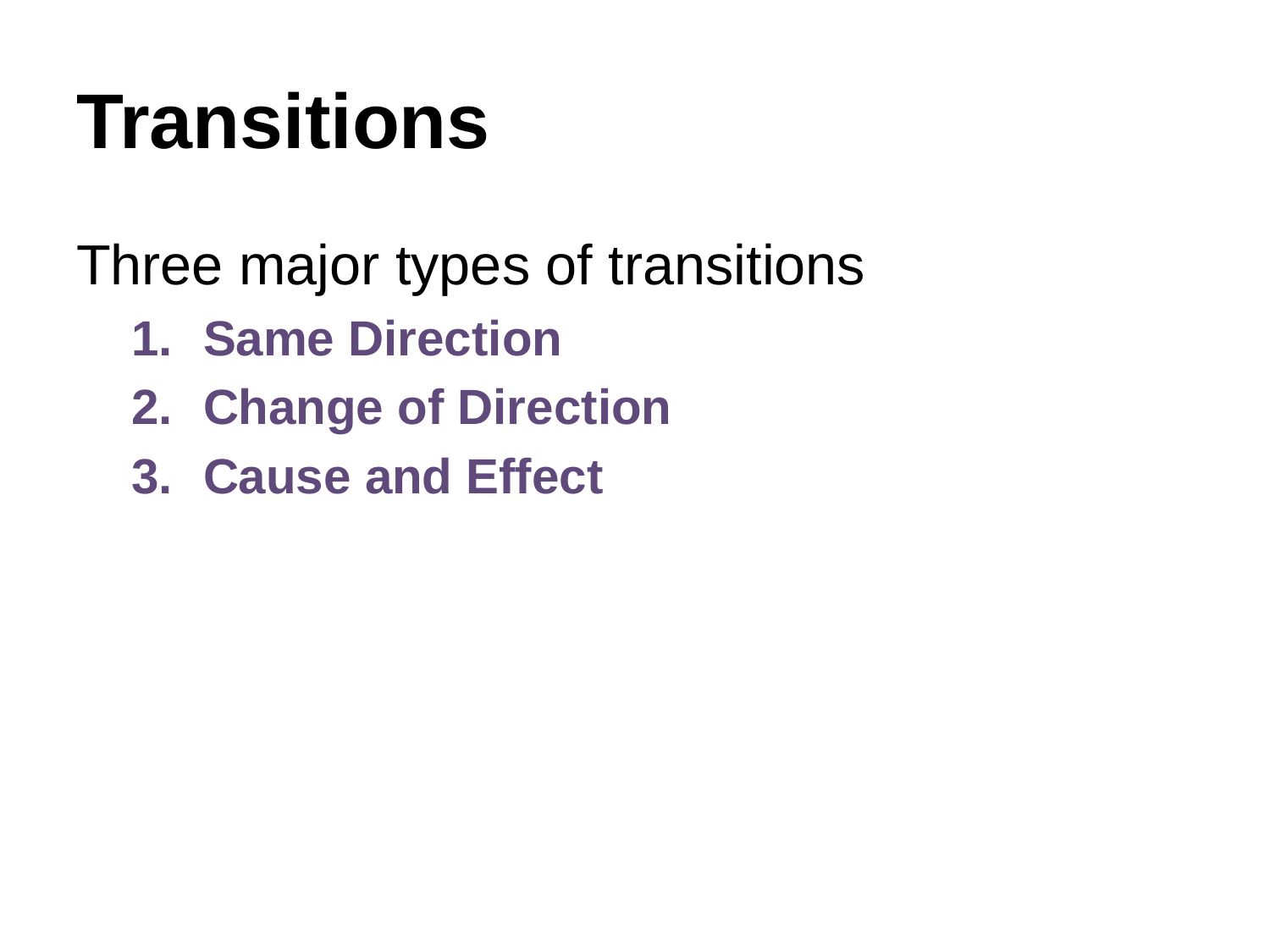

# Transitions
Three major types of transitions
Same Direction
Change of Direction
Cause and Effect